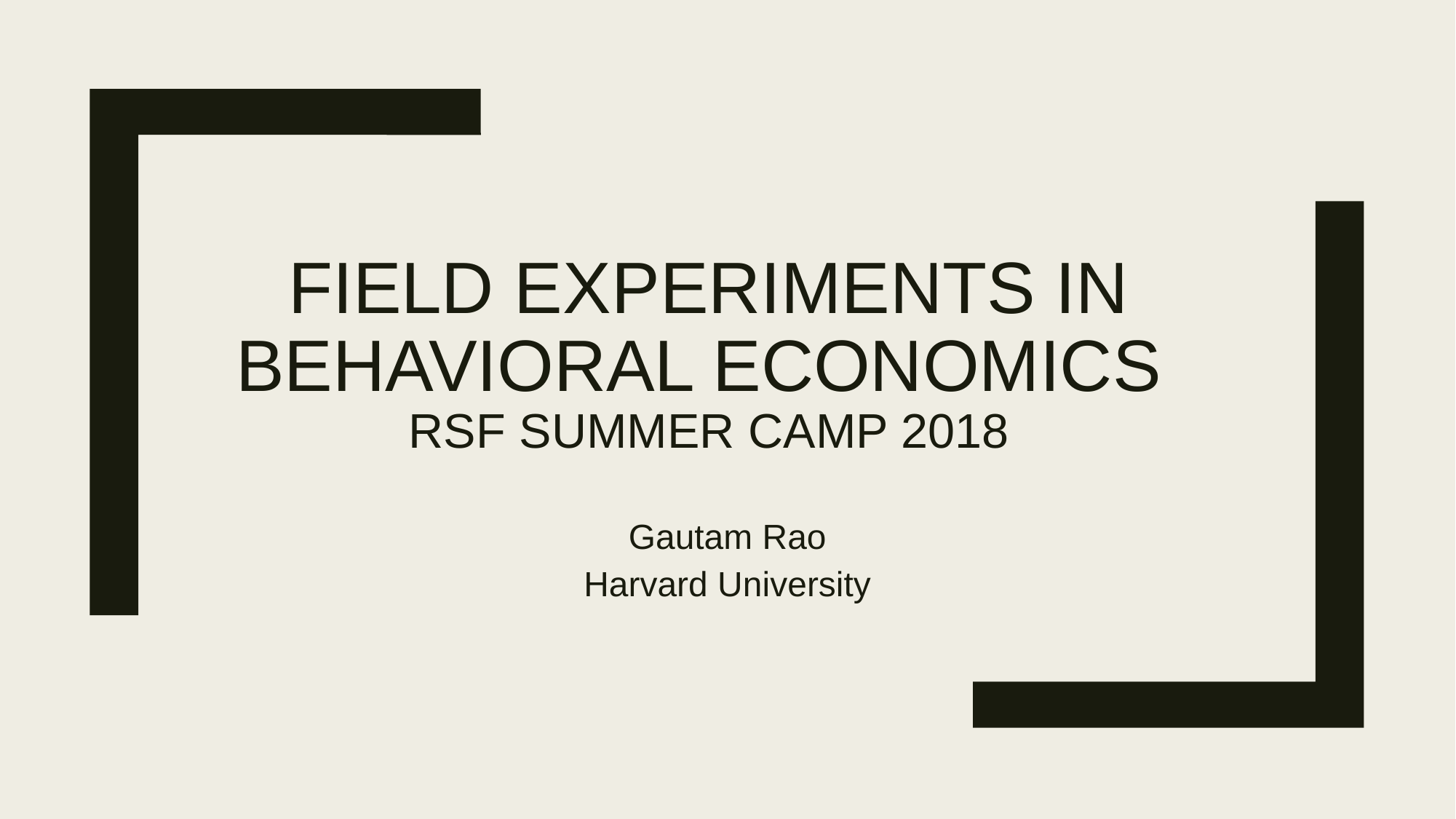

# Field experiments in behavioral economics RSF Summer CamP 2018
Gautam Rao
Harvard University